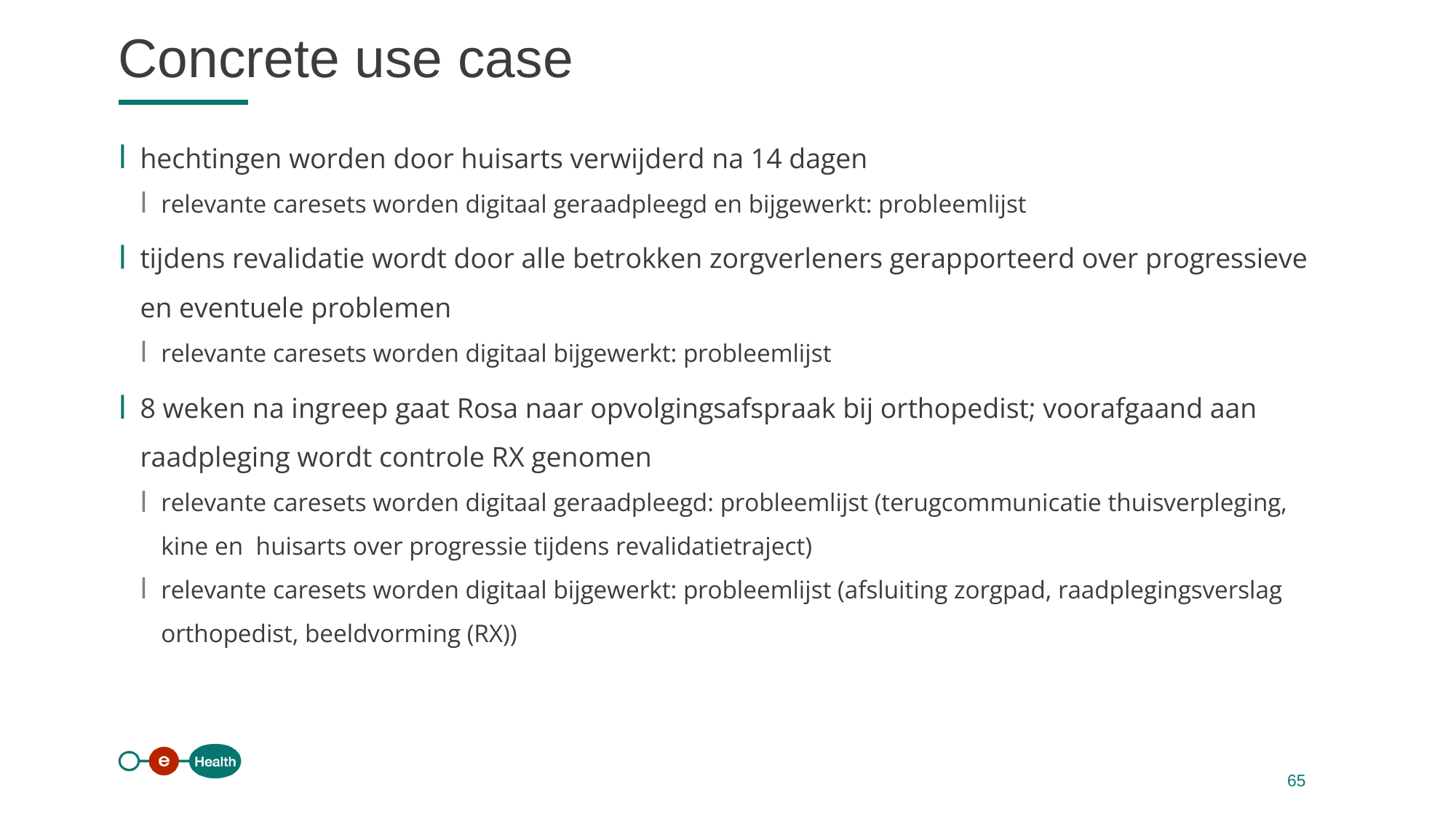

Concrete use case
hechtingen worden door huisarts verwijderd na 14 dagen
relevante caresets worden digitaal geraadpleegd en bijgewerkt: probleemlijst
tijdens revalidatie wordt door alle betrokken zorgverleners gerapporteerd over progressieve en eventuele problemen
relevante caresets worden digitaal bijgewerkt: probleemlijst
8 weken na ingreep gaat Rosa naar opvolgingsafspraak bij orthopedist; voorafgaand aan raadpleging wordt controle RX genomen
relevante caresets worden digitaal geraadpleegd: probleemlijst (terugcommunicatie thuisverpleging, kine en  huisarts over progressie tijdens revalidatietraject)
relevante caresets worden digitaal bijgewerkt: probleemlijst (afsluiting zorgpad, raadplegingsverslag orthopedist, beeldvorming (RX))